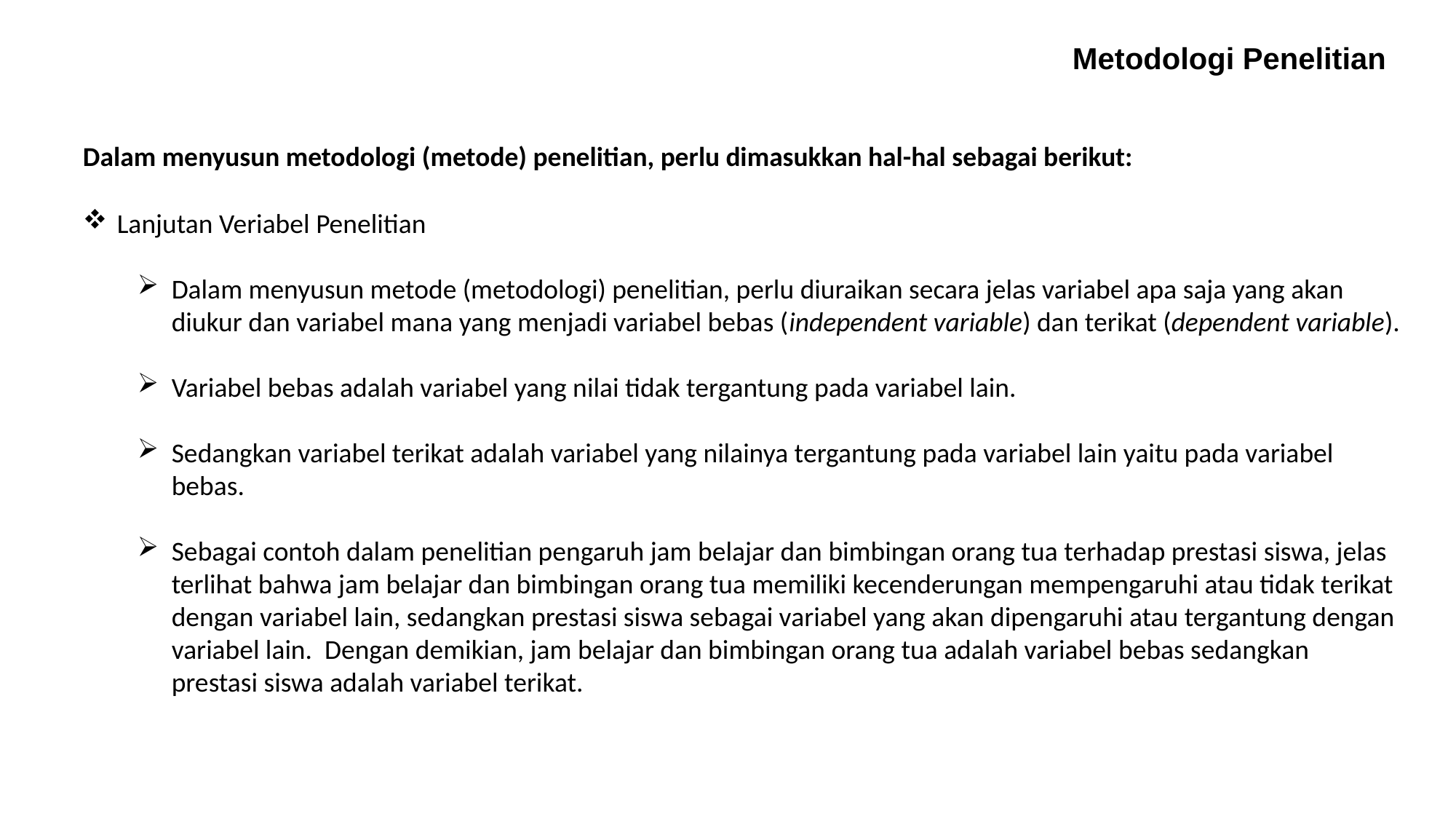

Metodologi Penelitian
Dalam menyusun metodologi (metode) penelitian, perlu dimasukkan hal-hal sebagai berikut:
Lanjutan Veriabel Penelitian

Dalam menyusun metode (metodologi) penelitian, perlu diuraikan secara jelas variabel apa saja yang akan diukur dan variabel mana yang menjadi variabel bebas (independent variable) dan terikat (dependent variable).

Variabel bebas adalah variabel yang nilai tidak tergantung pada variabel lain.

Sedangkan variabel terikat adalah variabel yang nilainya tergantung pada variabel lain yaitu pada variabel bebas.

Sebagai contoh dalam penelitian pengaruh jam belajar dan bimbingan orang tua terhadap prestasi siswa, jelas terlihat bahwa jam belajar dan bimbingan orang tua memiliki kecenderungan mempengaruhi atau tidak terikat dengan variabel lain, sedangkan prestasi siswa sebagai variabel yang akan dipengaruhi atau tergantung dengan variabel lain.  Dengan demikian, jam belajar dan bimbingan orang tua adalah variabel bebas sedangkan prestasi siswa adalah variabel terikat.